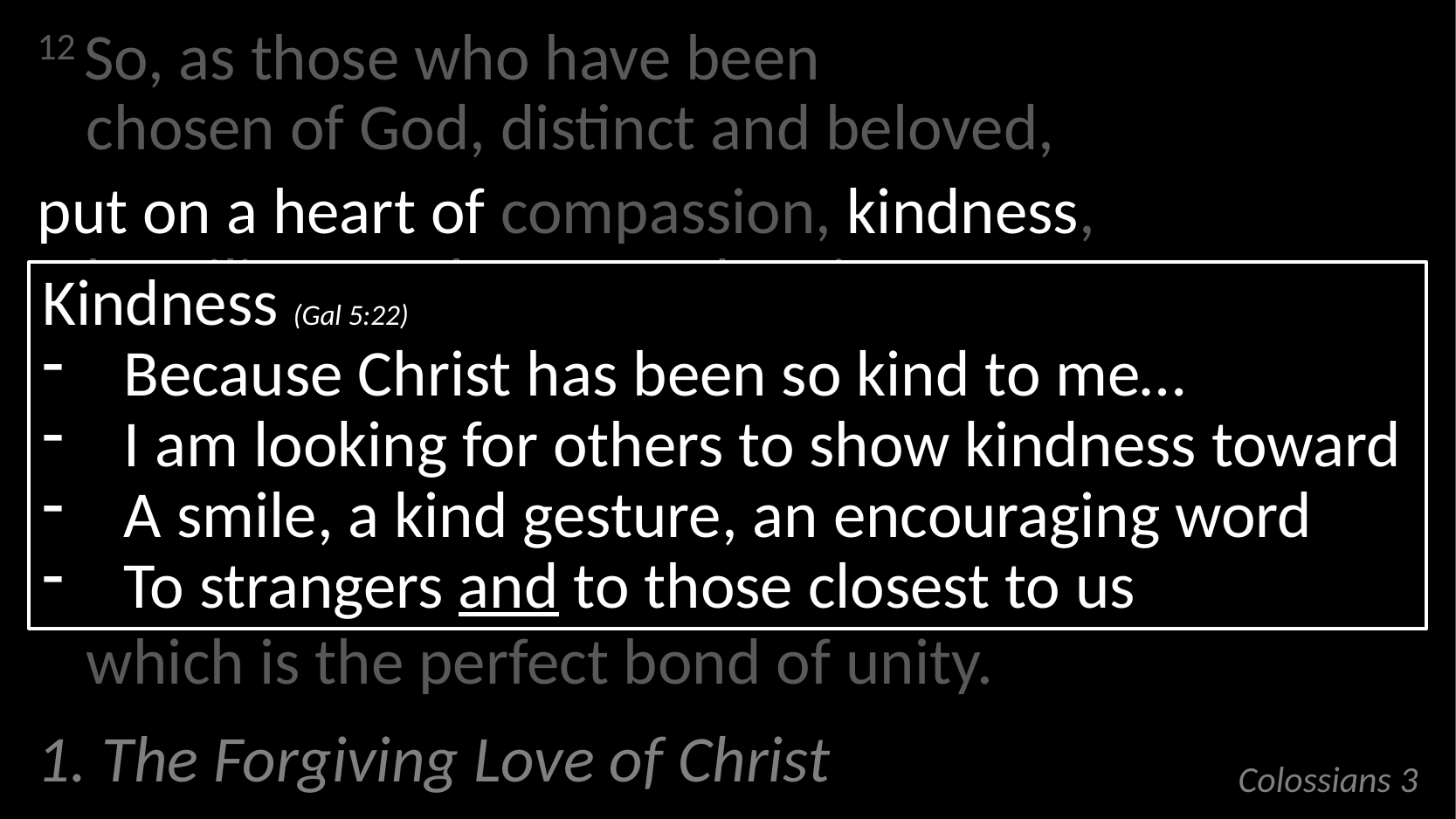

12 So, as those who have been
chosen of God, distinct and beloved,
put on a heart of compassion, kindness,
humility, gentleness and patience;
13 bearing with one another, and forgiving each other, whoever has a complaint against anyone; just as the Lord forgave you, so also should you.
14 Beyond all these things put on love,
which is the perfect bond of unity.
Kindness (Gal 5:22)
Because Christ has been so kind to me…
I am looking for others to show kindness toward
A smile, a kind gesture, an encouraging word
To strangers and to those closest to us
1. The Forgiving Love of Christ
# Colossians 3